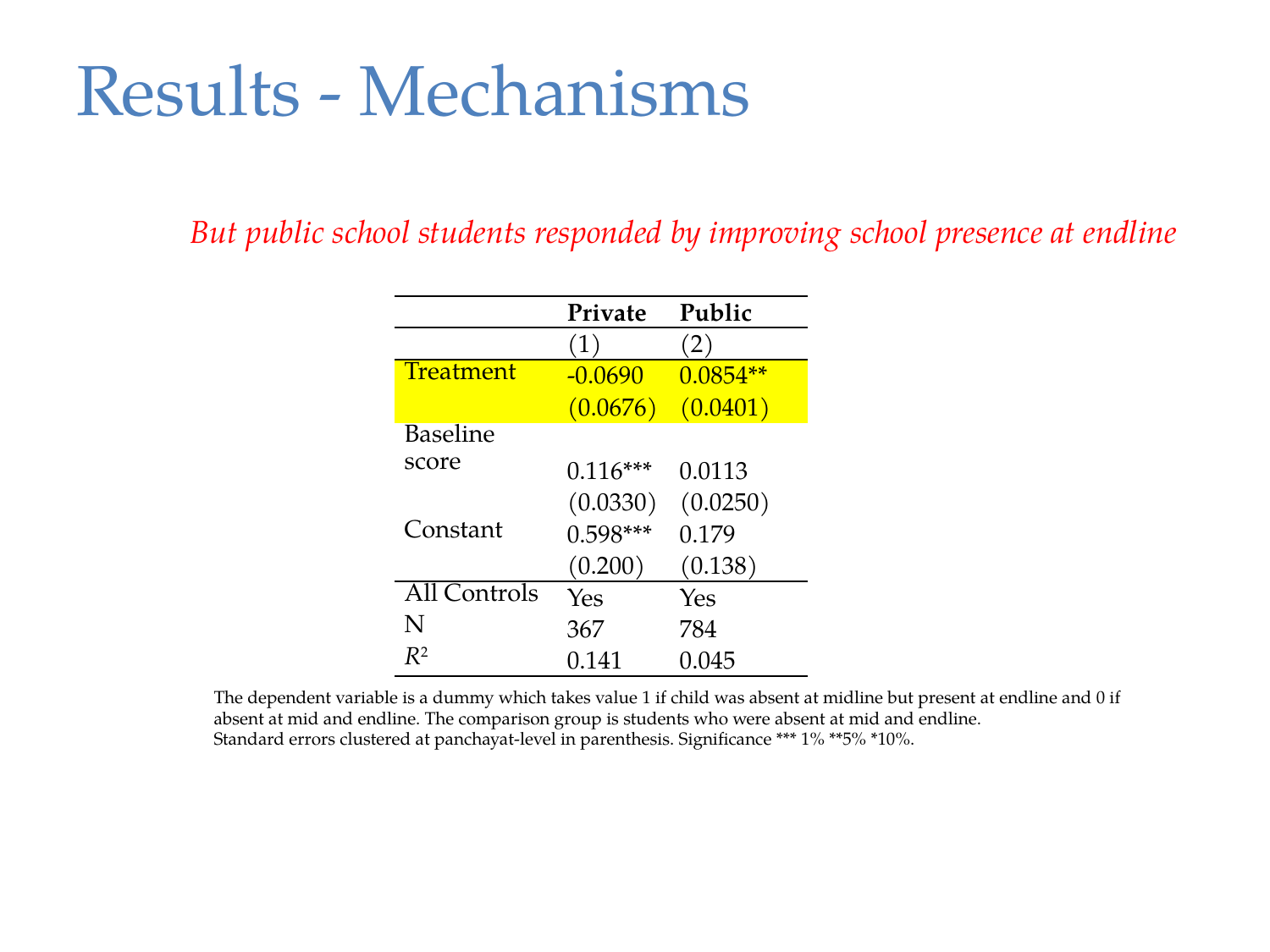

# Results - Mechanisms
But public school students responded by improving school presence at endline
|  | Private | Public |
| --- | --- | --- |
|  | (1) | (2) |
| Treatment | -0.0690 | 0.0854\*\* |
|  | (0.0676) | (0.0401) |
| Baseline score | 0.116\*\*\* | 0.0113 |
|  | (0.0330) | (0.0250) |
| Constant | 0.598\*\*\* | 0.179 |
|  | (0.200) | (0.138) |
| All Controls | Yes | Yes |
| N | 367 | 784 |
| R2 | 0.141 | 0.045 |
The dependent variable is a dummy which takes value 1 if child was absent at midline but present at endline and 0 if
absent at mid and endline. The comparison group is students who were absent at mid and endline.
Standard errors clustered at panchayat-level in parenthesis. Significance *** 1% **5% *10%.